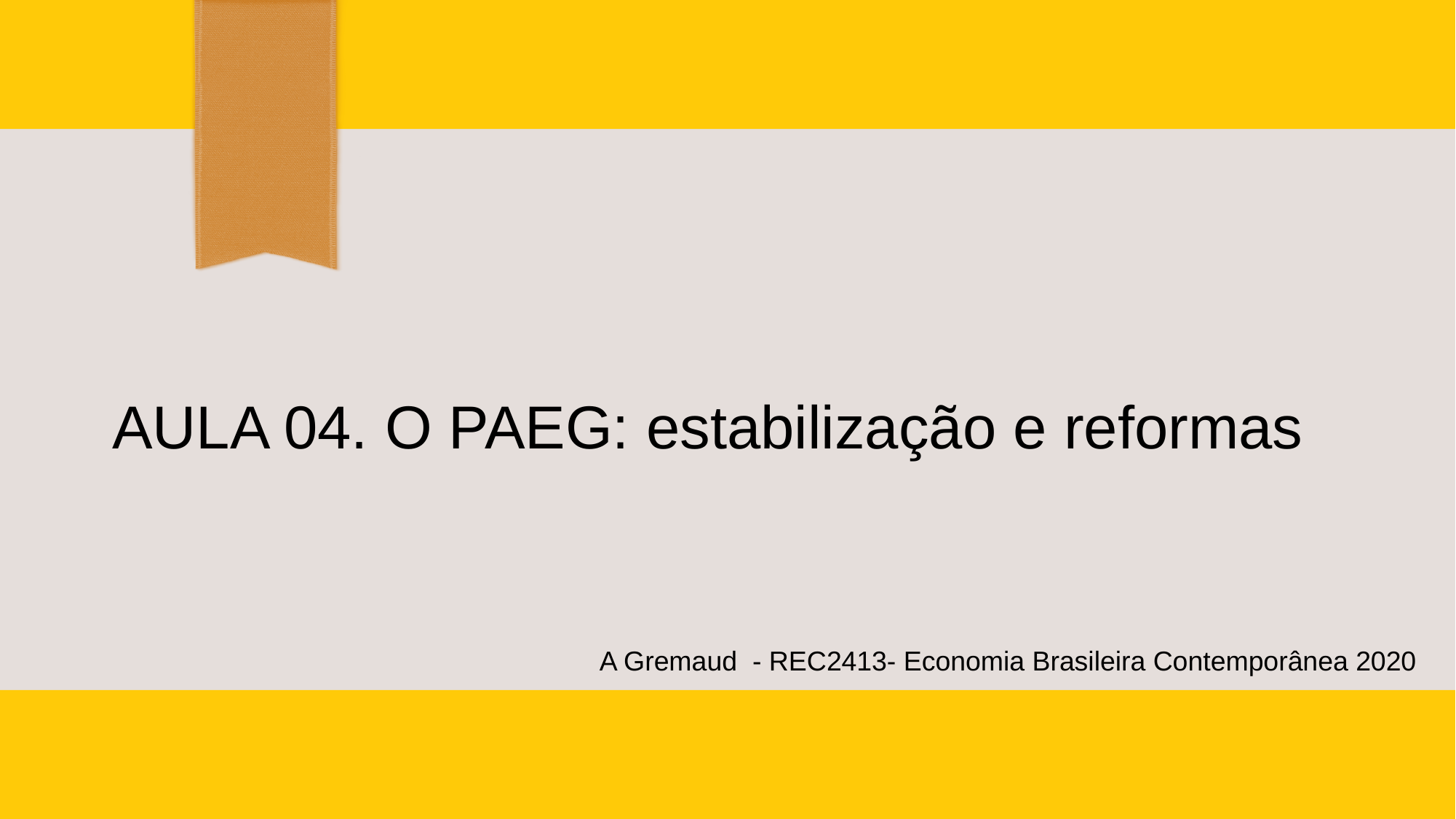

# AULA 04. O PAEG: estabilização e reformas
A Gremaud  - REC2413- Economia Brasileira Contemporânea 2020